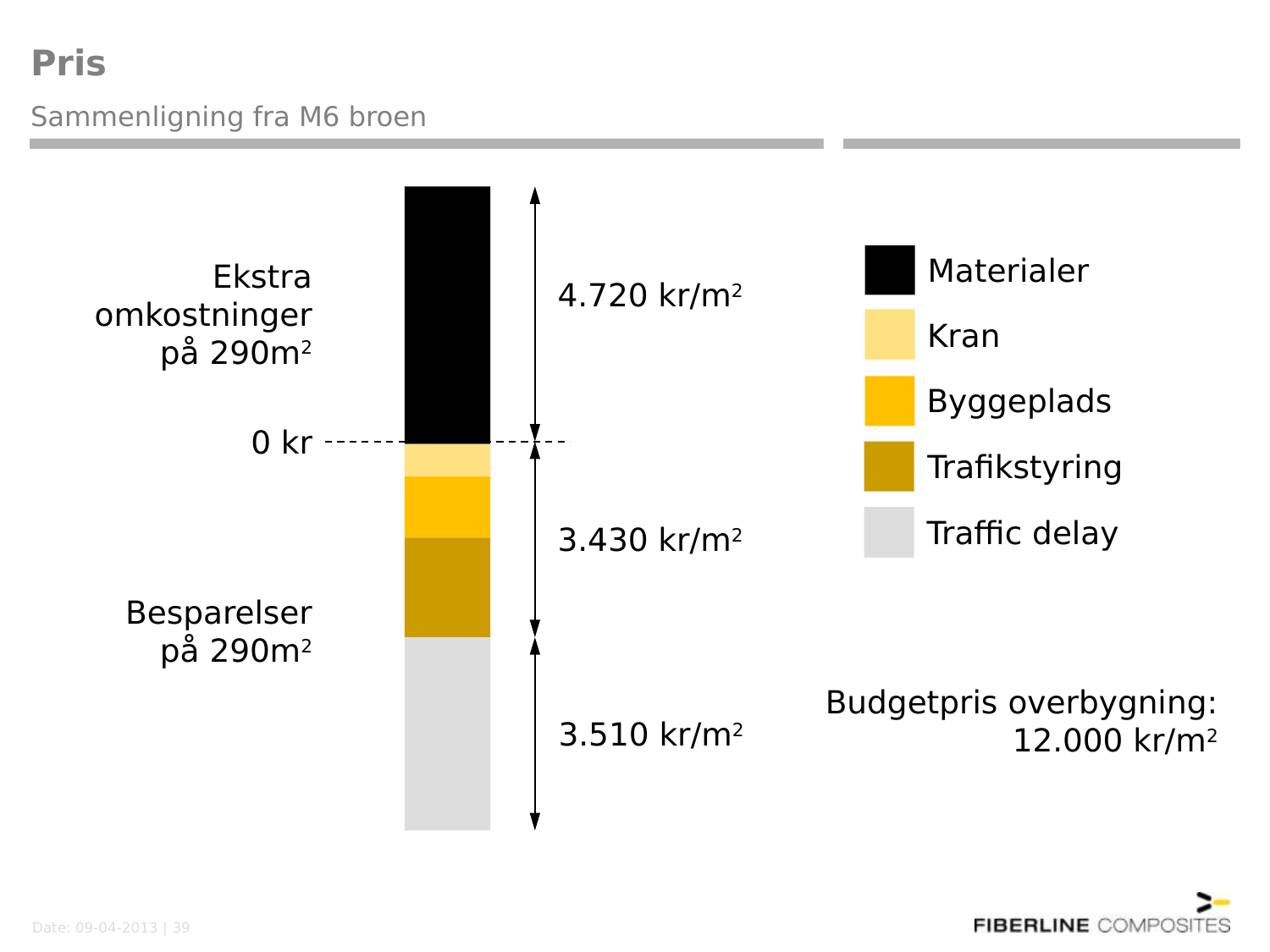

# Pris
Sammenligning fra M6 broen

Materialer

Ekstra omkostninger
på 290m2
4.720 kr/m2

Kran
Byggeplads

0 kr
Trafikstyring

Traffic delay
3.430 kr/m2

Besparelser
på 290m2

Budgetpris overbygning:
12.000 kr/m2
3.510 kr/m2